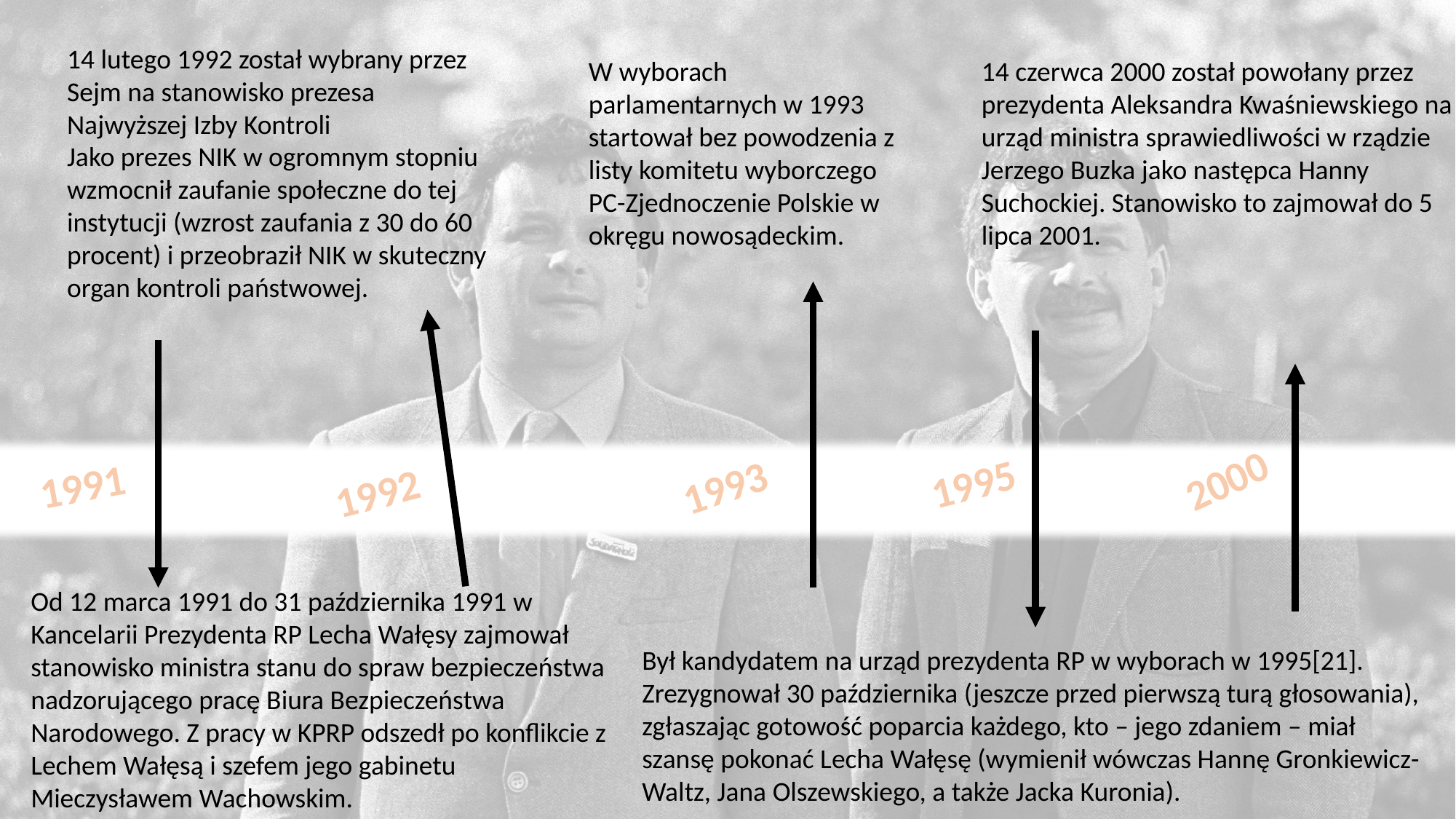

14 lutego 1992 został wybrany przez Sejm na stanowisko prezesa Najwyższej Izby Kontroli
W wyborach parlamentarnych w 1993 startował bez powodzenia z listy komitetu wyborczego PC-Zjednoczenie Polskie w okręgu nowosądeckim.
14 czerwca 2000 został powołany przez prezydenta Aleksandra Kwaśniewskiego na urząd ministra sprawiedliwości w rządzie Jerzego Buzka jako następca Hanny Suchockiej. Stanowisko to zajmował do 5 lipca 2001.
Jako prezes NIK w ogromnym stopniu wzmocnił zaufanie społeczne do tej instytucji (wzrost zaufania z 30 do 60 procent) i przeobraził NIK w skuteczny organ kontroli państwowej.

2000
1995
1991
1993
1992
Od 12 marca 1991 do 31 października 1991 w Kancelarii Prezydenta RP Lecha Wałęsy zajmował stanowisko ministra stanu do spraw bezpieczeństwa nadzorującego pracę Biura Bezpieczeństwa Narodowego. Z pracy w KPRP odszedł po konflikcie z Lechem Wałęsą i szefem jego gabinetu Mieczysławem Wachowskim.
Był kandydatem na urząd prezydenta RP w wyborach w 1995[21]. Zrezygnował 30 października (jeszcze przed pierwszą turą głosowania), zgłaszając gotowość poparcia każdego, kto – jego zdaniem – miał szansę pokonać Lecha Wałęsę (wymienił wówczas Hannę Gronkiewicz-Waltz, Jana Olszewskiego, a także Jacka Kuronia).